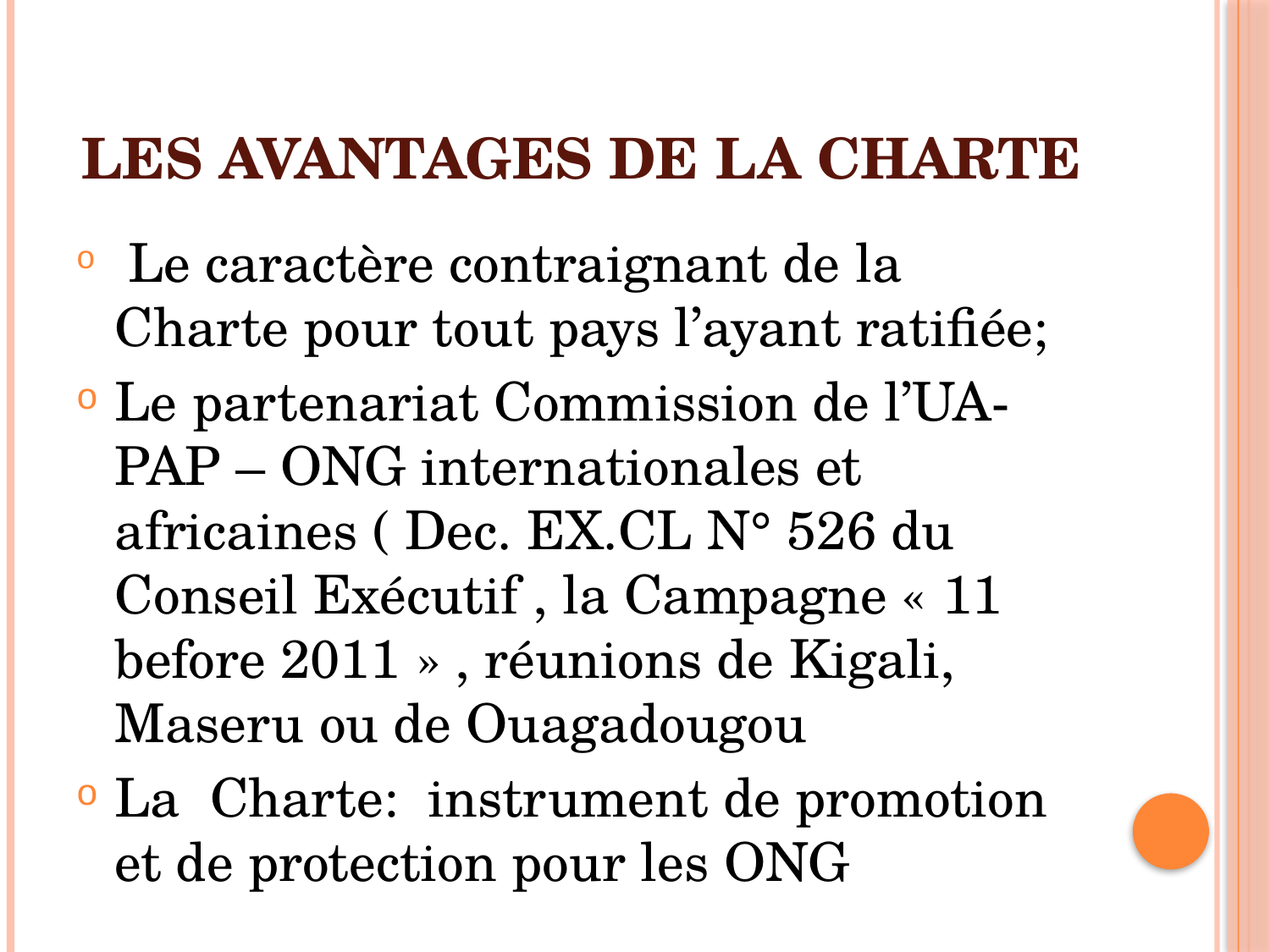

# LES AVANTAGES DE LA CHARTE
 Le caractère contraignant de la Charte pour tout pays l’ayant ratifiée;
Le partenariat Commission de l’UA- PAP – ONG internationales et africaines ( Dec. EX.CL N° 526 du Conseil Exécutif , la Campagne « 11 before 2011 » , réunions de Kigali, Maseru ou de Ouagadougou
La  Charte:  instrument de promotion et de protection pour les ONG